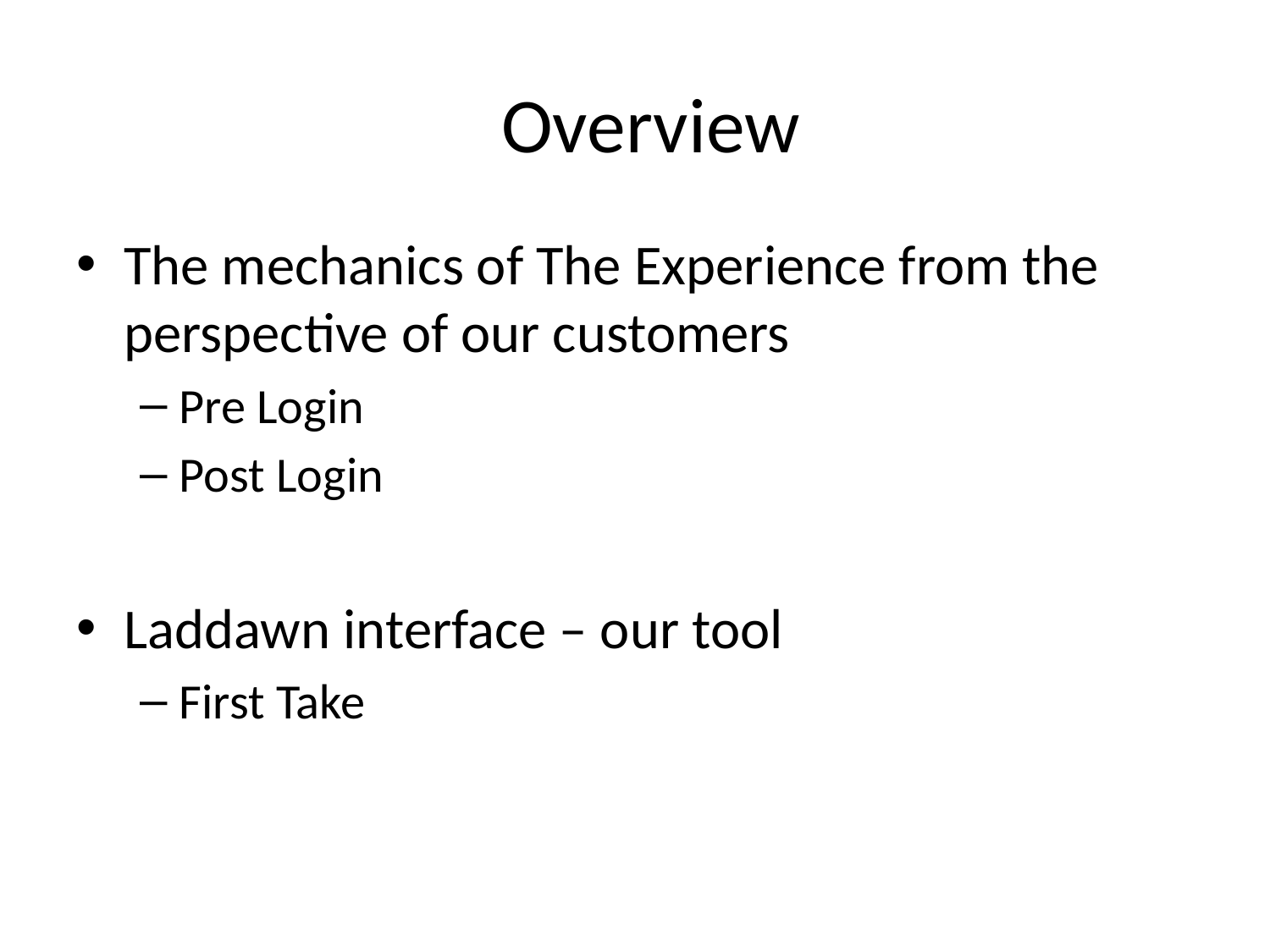

# Overview
The mechanics of The Experience from the perspective of our customers
Pre Login
Post Login

Laddawn interface – our tool
First Take